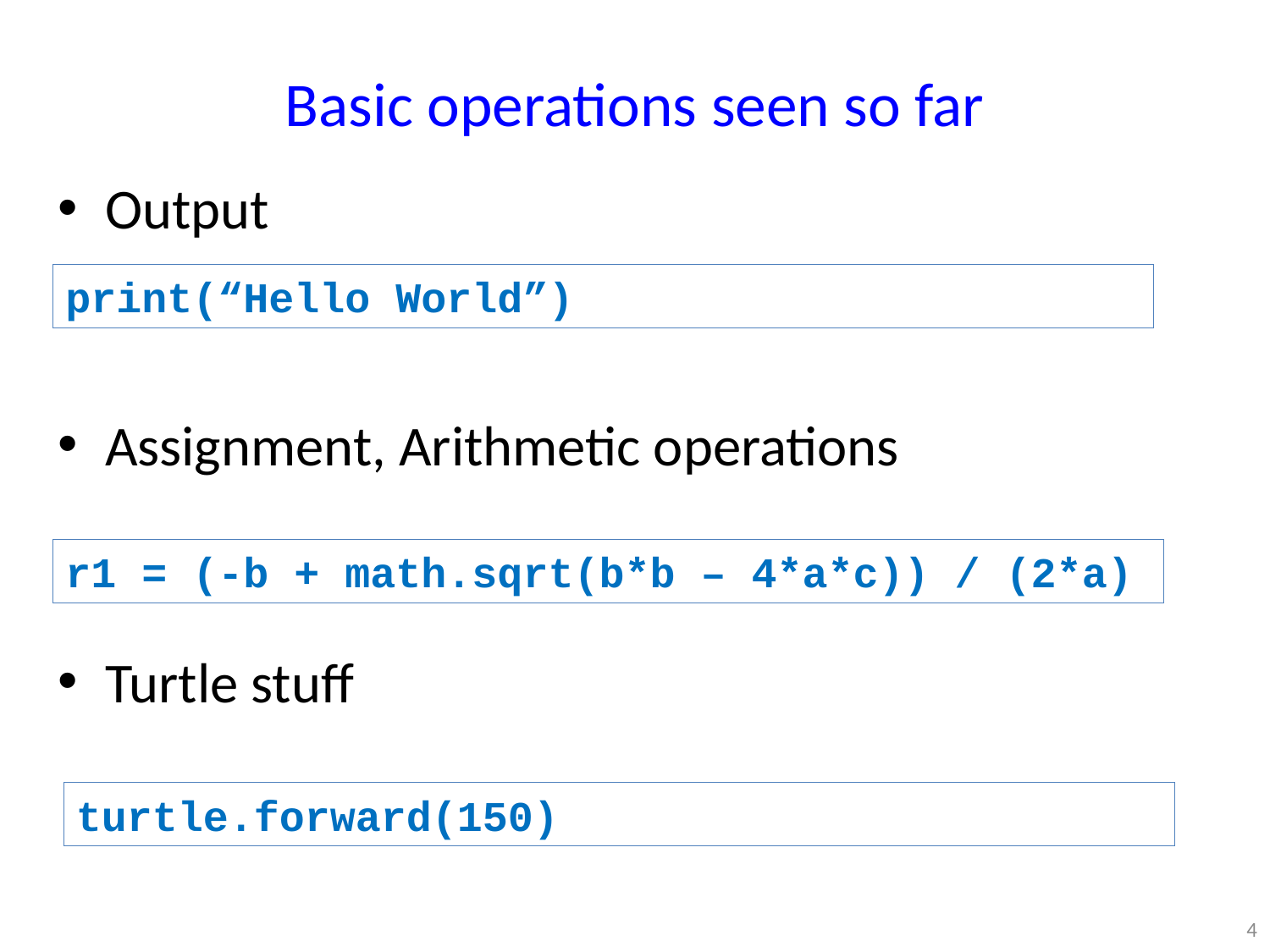

# Basic operations seen so far
Output

Assignment, Arithmetic operations

Turtle stuff

print(“Hello World”)
r1 = (-b + math.sqrt(b*b – 4*a*c)) / (2*a)
turtle.forward(150)
4